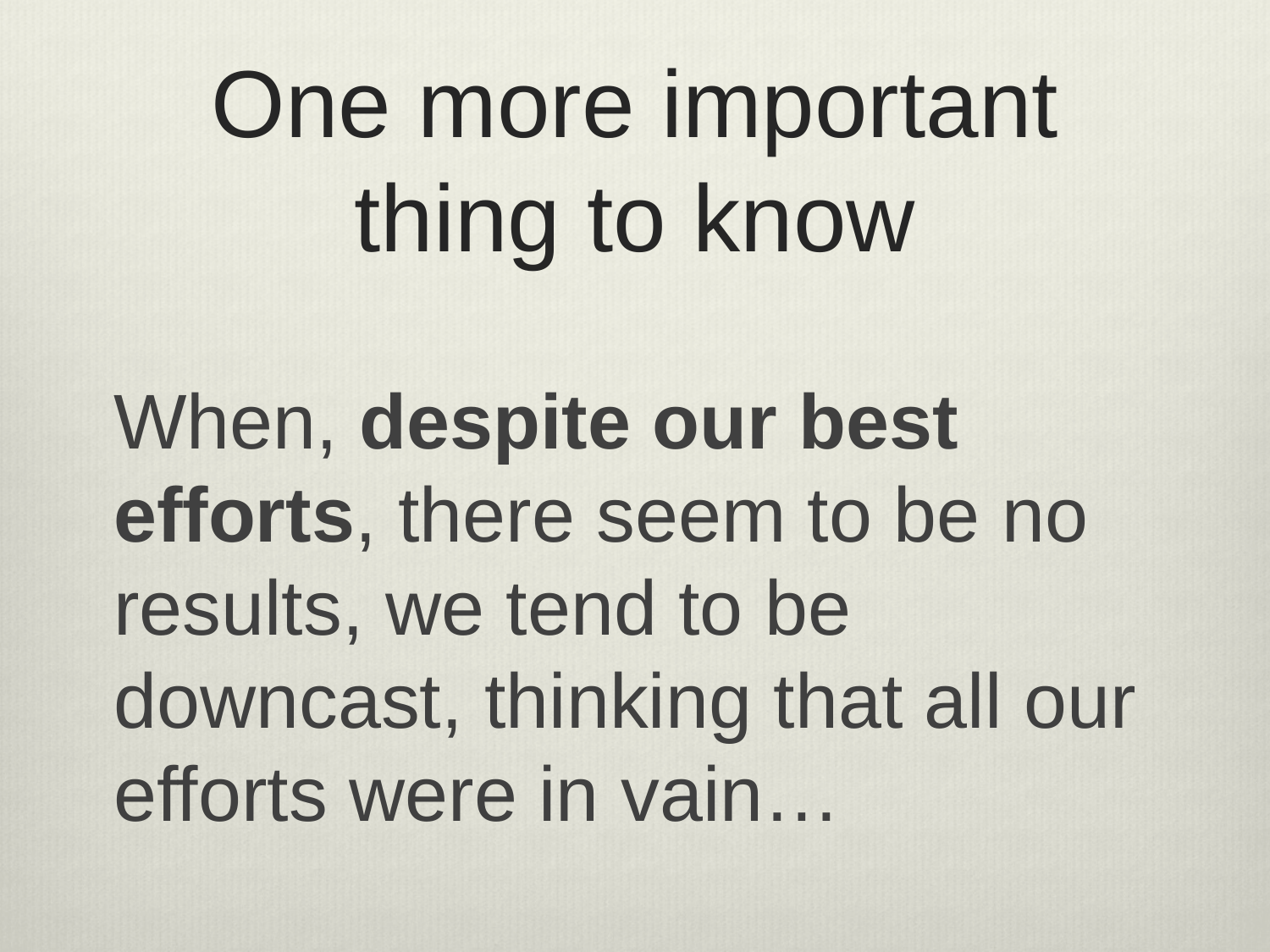

# One more important thing to know
When, despite our best efforts, there seem to be no results, we tend to be downcast, thinking that all our efforts were in vain…